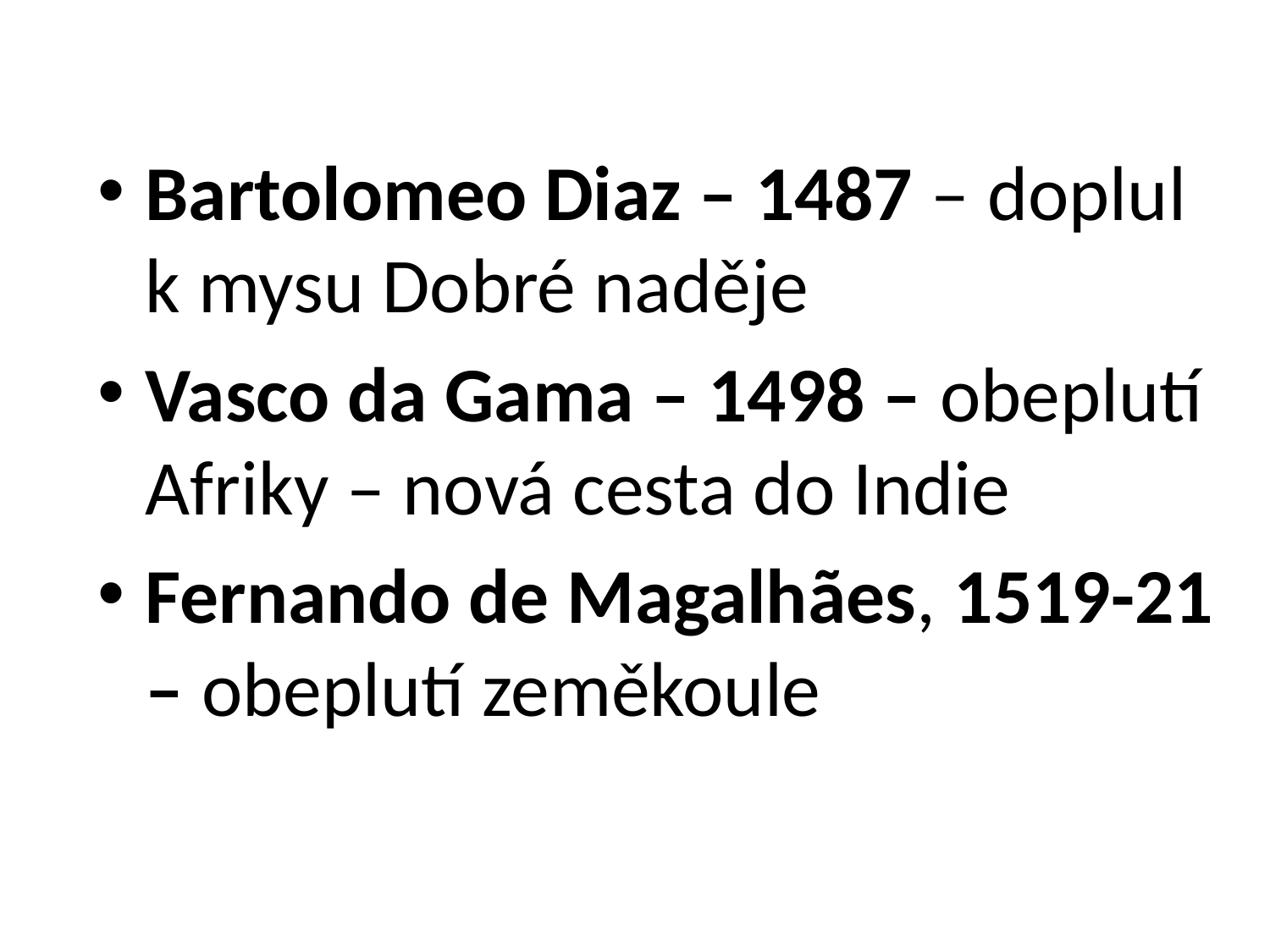

#
Bartolomeo Diaz – 1487 – doplul k mysu Dobré naděje
Vasco da Gama – 1498 – obeplutí Afriky – nová cesta do Indie
Fernando de Magalhães, 1519-21 – obeplutí zeměkoule